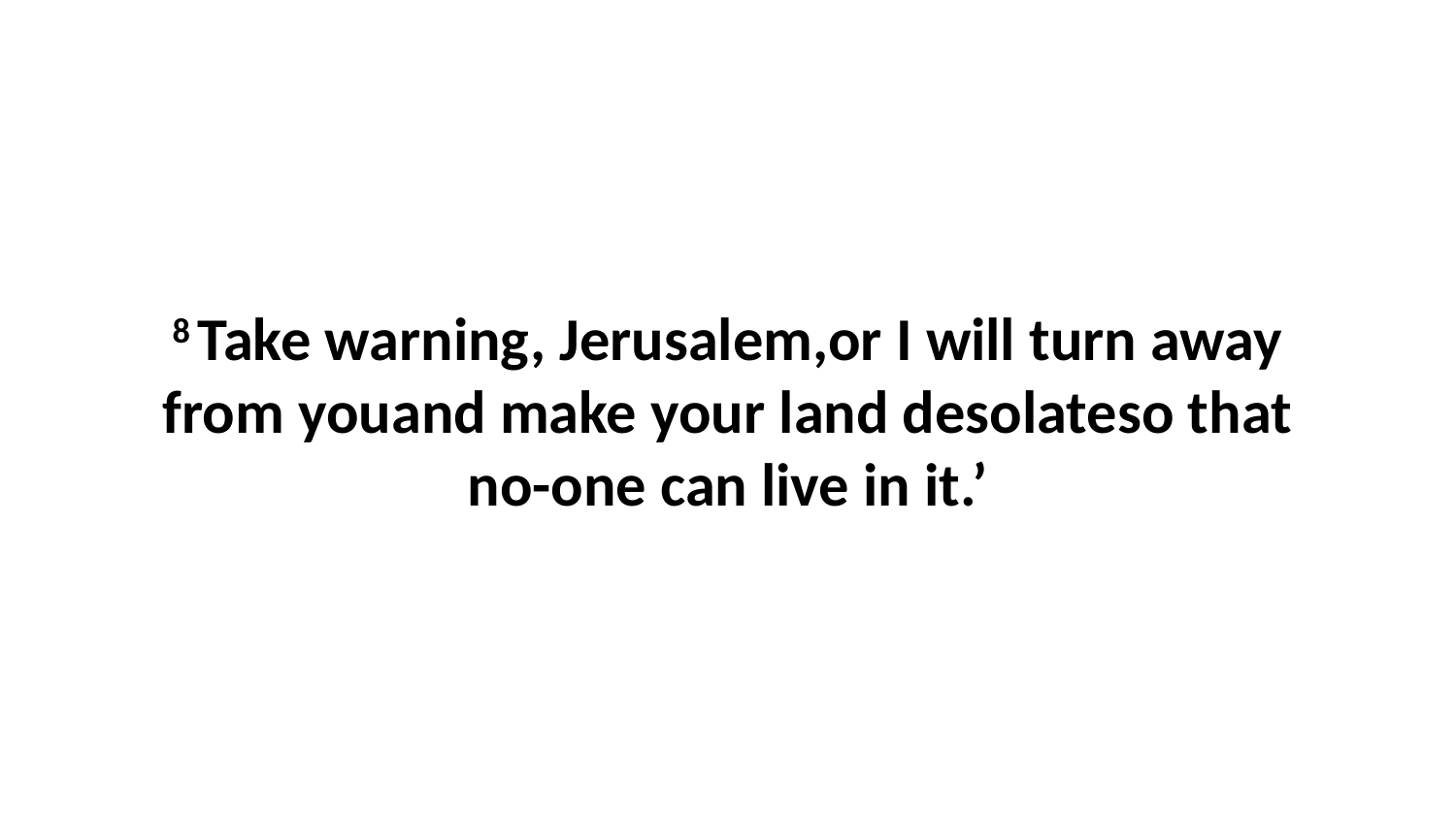

8 Take warning, Jerusalem,or I will turn away from youand make your land desolateso that no-one can live in it.’